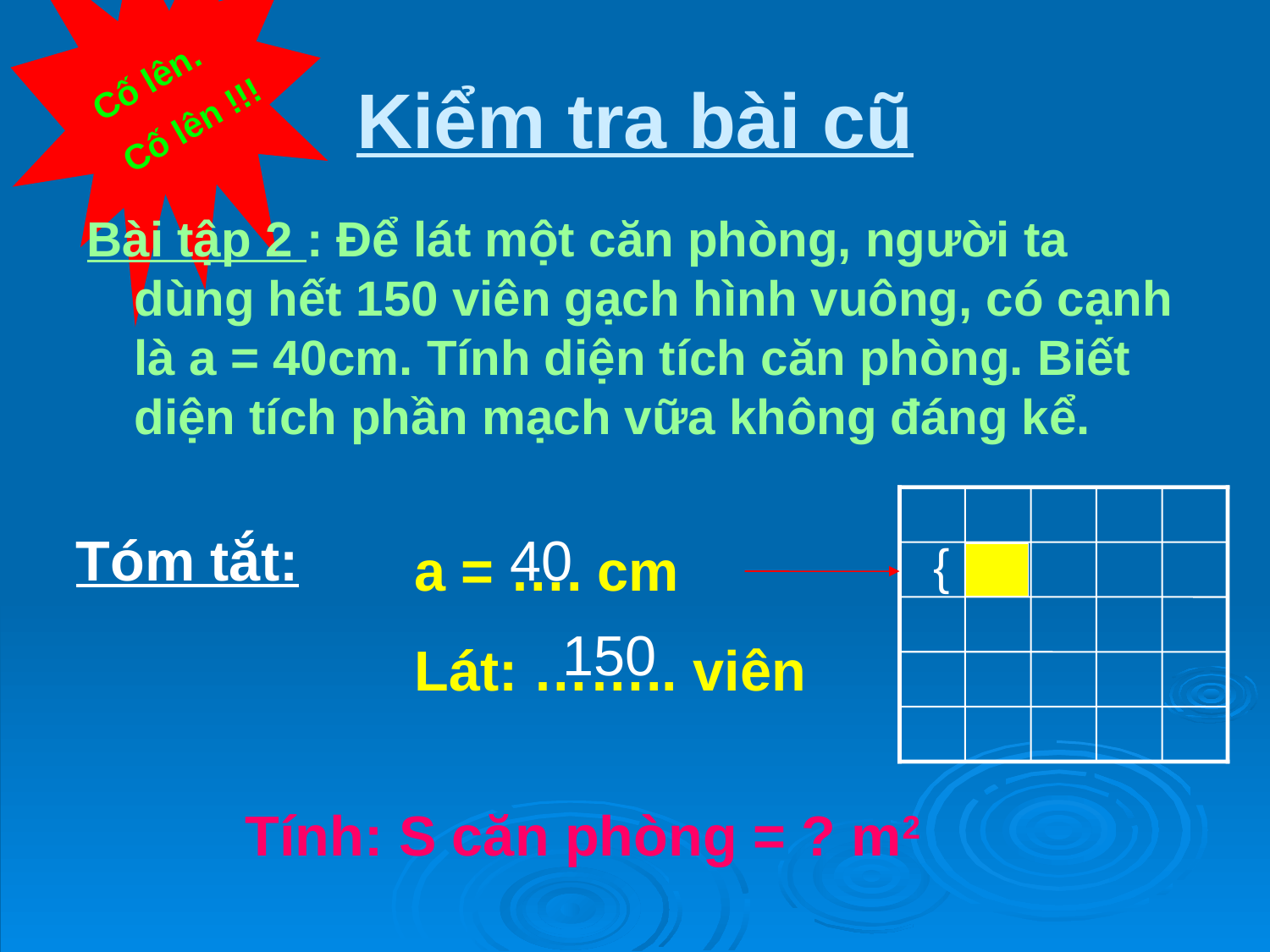

Cố lên.
Cố lên !!!
# Kiểm tra bài cũ
Bài tập 2 : Để lát một căn phòng, người ta dùng hết 150 viên gạch hình vuông, có cạnh là a = 40cm. Tính diện tích căn phòng. Biết diện tích phần mạch vữa không đáng kể.

{

Tóm tắt:
40
a = …. cm
150
Lát: …….. viên
Tính: S căn phòng = ? m2